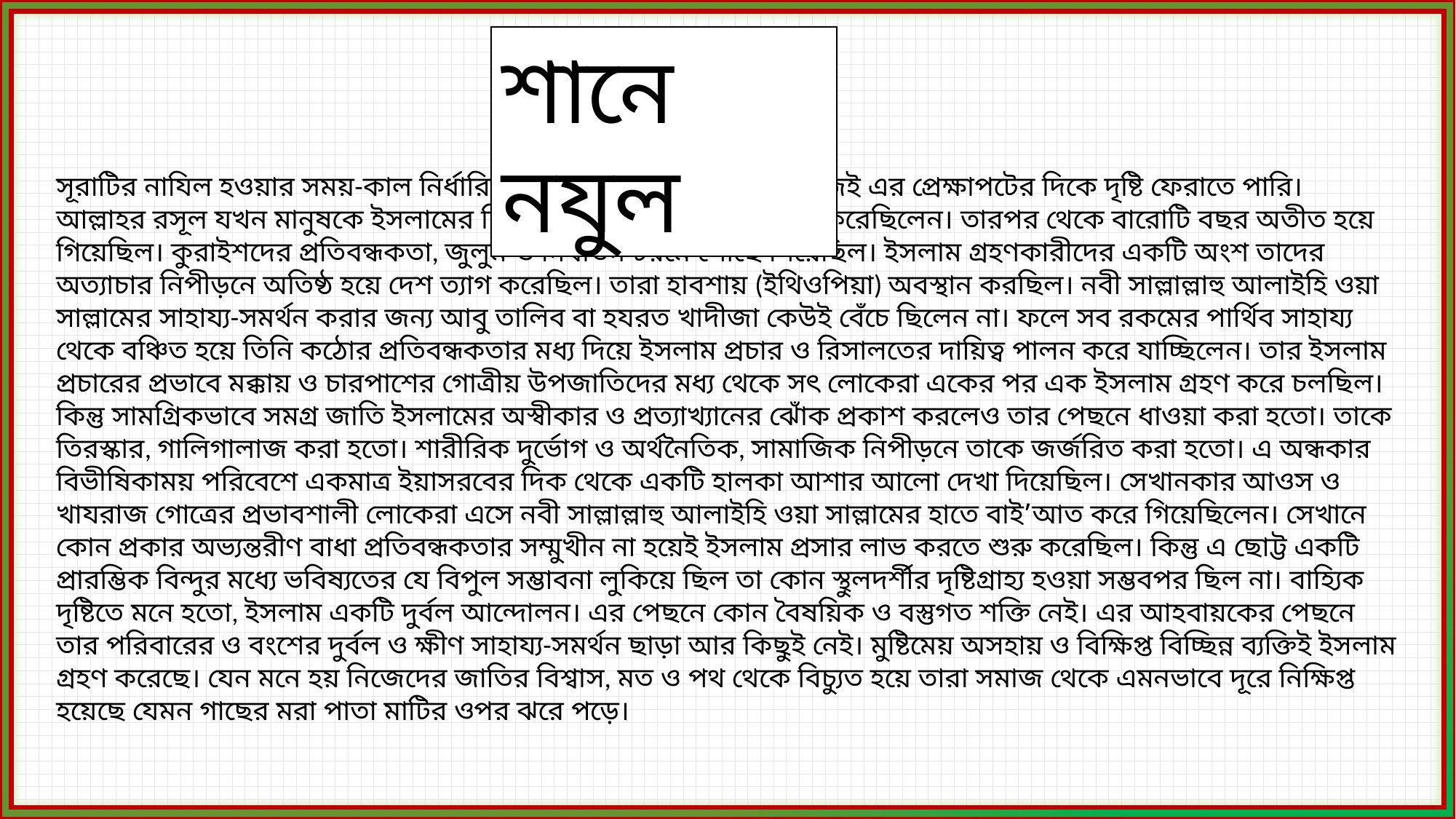

শানে নযুল
সূরাটির নাযিল হওয়ার সময়-কাল নির্ধারিত হয়ে যাওয়ার পর আমরা সহজেই এর প্রেক্ষাপটের দিকে দৃষ্টি ফেরাতে পারি। আল্লাহর রসূল যখন মানুষকে ইসলামের দিকে দাওয়াত দেবার কাজ শুরু করেছিলেন। তারপর থেকে বারোটি বছর অতীত হয়ে গিয়েছিল। কুরাইশদের প্রতিবন্ধকতা, জুলুম ও নির্যাতন চরমে পৌঁছে গিয়েছিল। ইসলাম গ্রহণকারীদের একটি অংশ তাদের অত্যাচার নিপীড়নে অতিষ্ঠ হয়ে দেশ ত্যাগ করেছিল। তারা হাবশায় (ইথিওপিয়া) অবস্থান করছিল। নবী সাল্লাল্লাহু আলাইহি ওয়া সাল্লামের সাহায্য-সমর্থন করার জন্য আবু তালিব বা হযরত খাদীজা কেউই বেঁচে ছিলেন না। ফলে সব রকমের পার্থিব সাহায্য থেকে বঞ্চিত হয়ে তিনি কঠোর প্রতিবন্ধকতার মধ্য দিয়ে ইসলাম প্রচার ও রিসালতের দায়িত্ব পালন করে যাচ্ছিলেন। তার ইসলাম প্রচারের প্রভাবে মক্কায় ও চারপাশের গোত্রীয় উপজাতিদের মধ্য থেকে সৎ লোকেরা একের পর এক ইসলাম গ্রহণ করে চলছিল। কিন্তু সামগ্রিকভাবে সমগ্র জাতি ইসলামের অস্বীকার ও প্রত্যাখ্যানের ঝোঁক প্রকাশ করলেও তার পেছনে ধাওয়া করা হতো। তাকে তিরস্কার, গালিগালাজ করা হতো। শারীরিক দুর্ভোগ ও অর্থনৈতিক, সামাজিক নিপীড়নে তাকে জর্জরিত করা হতো। এ অন্ধকার বিভীষিকাময় পরিবেশে একমাত্র ইয়াসরবের দিক থেকে একটি হালকা আশার আলো দেখা দিয়েছিল। সেখানকার আওস ও খাযরাজ গোত্রের প্রভাবশালী লোকেরা এসে নবী সাল্লাল্লাহু আলাইহি ওয়া সাল্লামের হাতে বাই’আত করে গিয়েছিলেন। সেখানে কোন প্রকার অভ্যন্তরীণ বাধা প্রতিবন্ধকতার সম্মুখীন না হয়েই ইসলাম প্রসার লাভ করতে শুরু করেছিল। কিন্তু এ ছোট্ট একটি প্রারম্ভিক বিন্দুর মধ্যে ভবিষ্যতের যে বিপুল সম্ভাবনা লুকিয়ে ছিল তা কোন স্থুলদর্শীর দৃষ্টিগ্রাহ্য হওয়া সম্ভবপর ছিল না। বাহ্যিক দৃষ্টিতে মনে হতো, ইসলাম একটি দুর্বল আন্দোলন। এর পেছনে কোন বৈষয়িক ও বস্তুগত শক্তি নেই। এর আহবায়কের পেছনে তার পরিবারের ও বংশের দুর্বল ও ক্ষীণ সাহায্য-সমর্থন ছাড়া আর কিছুই নেই। মুষ্টিমেয় অসহায় ও বিক্ষিপ্ত বিচ্ছিন্ন ব্যক্তিই ইসলাম গ্রহণ করেছে। যেন মনে হয় নিজেদের জাতির বিশ্বাস, মত ও পথ থেকে বিচ্যুত হয়ে তারা সমাজ থেকে এমনভাবে দূরে নিক্ষিপ্ত হয়েছে যেমন গাছের মরা পাতা মাটির ওপর ঝরে পড়ে।